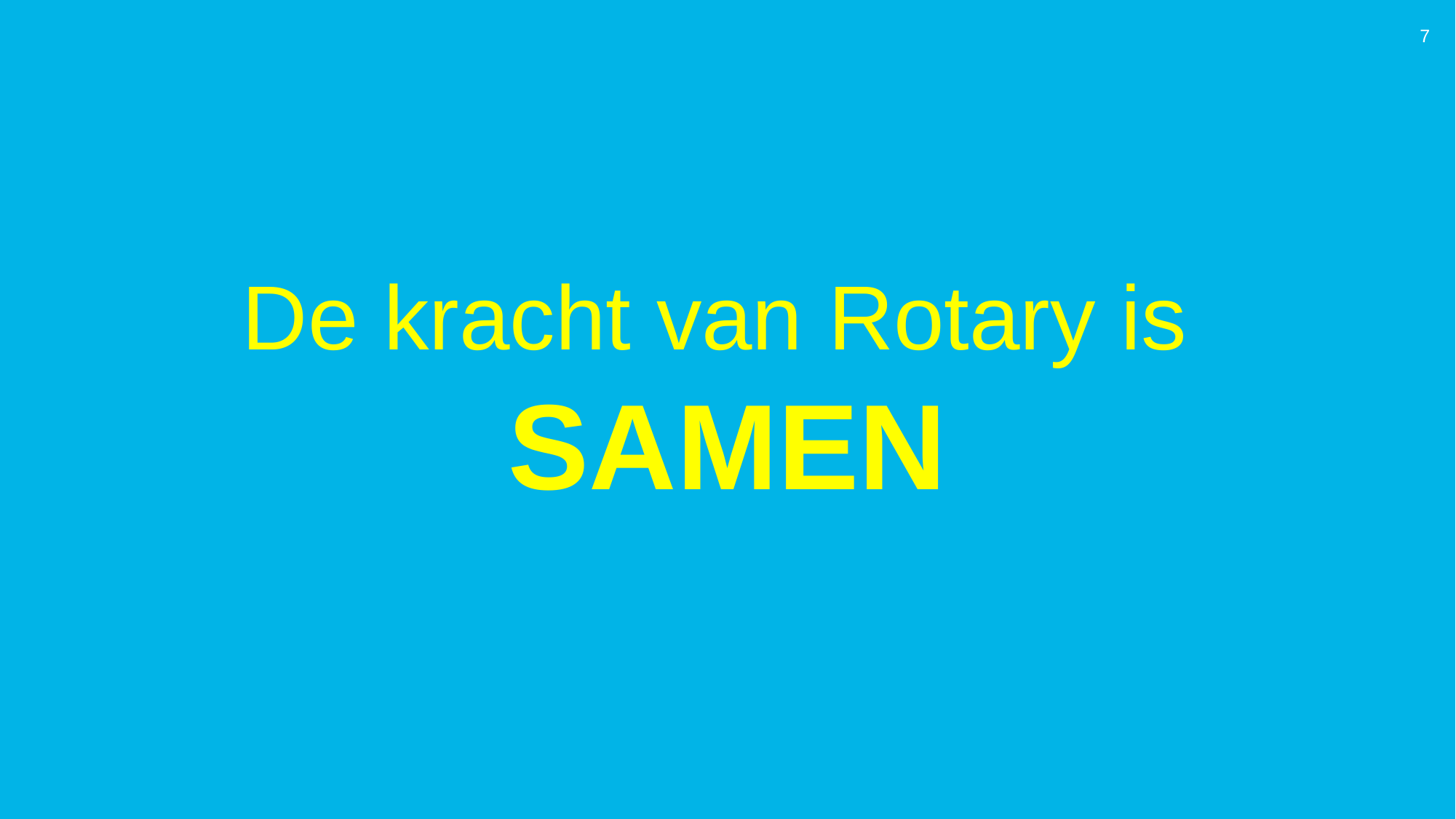

7
De kracht van Rotary is
SAMEN